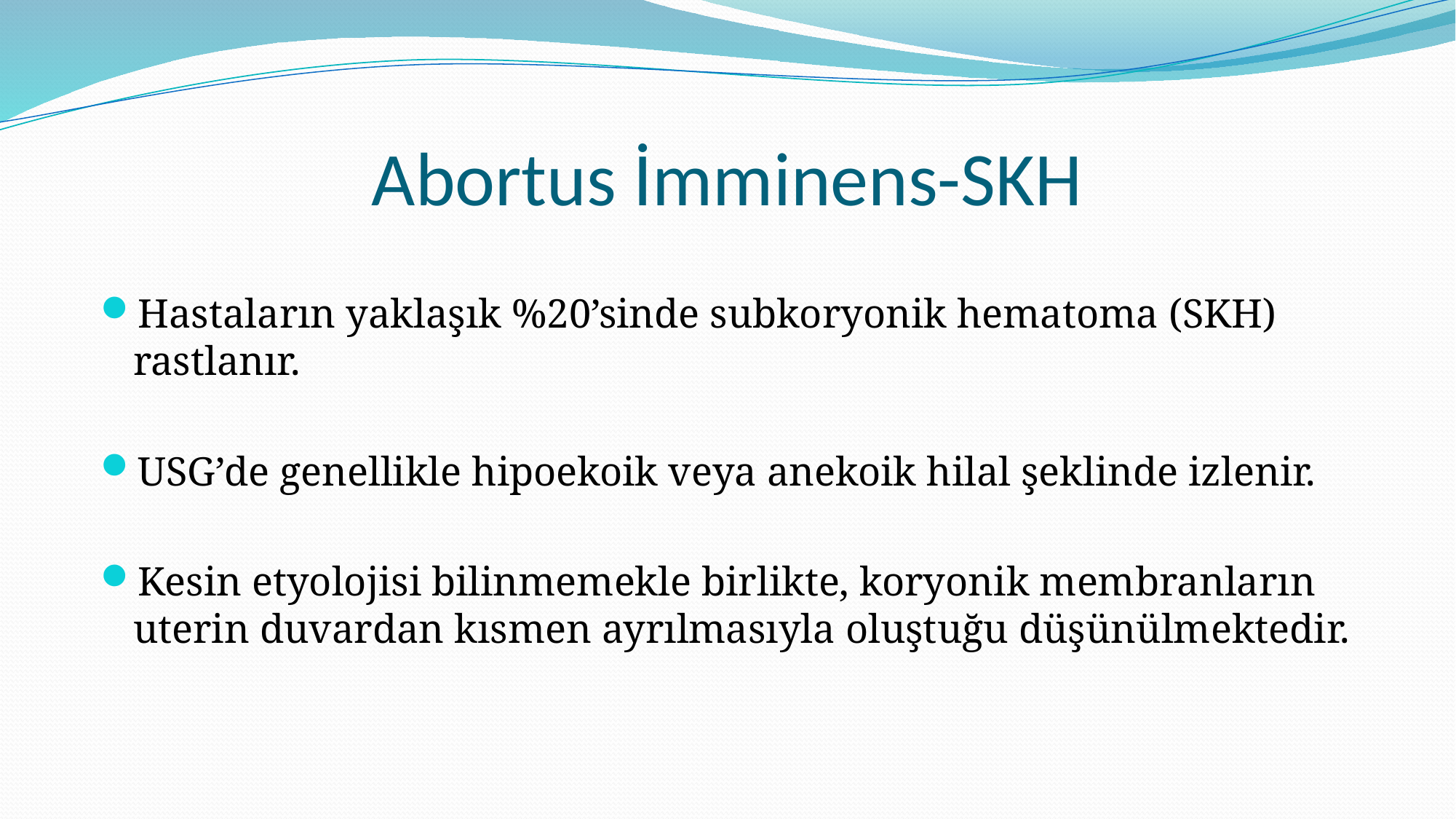

# Abortus İmminens-SKH
Hastaların yaklaşık %20’sinde subkoryonik hematoma (SKH) rastlanır.

USG’de genellikle hipoekoik veya anekoik hilal şeklinde izlenir.

Kesin etyolojisi bilinmemekle birlikte, koryonik membranların uterin duvardan kısmen ayrılmasıyla oluştuğu düşünülmektedir.